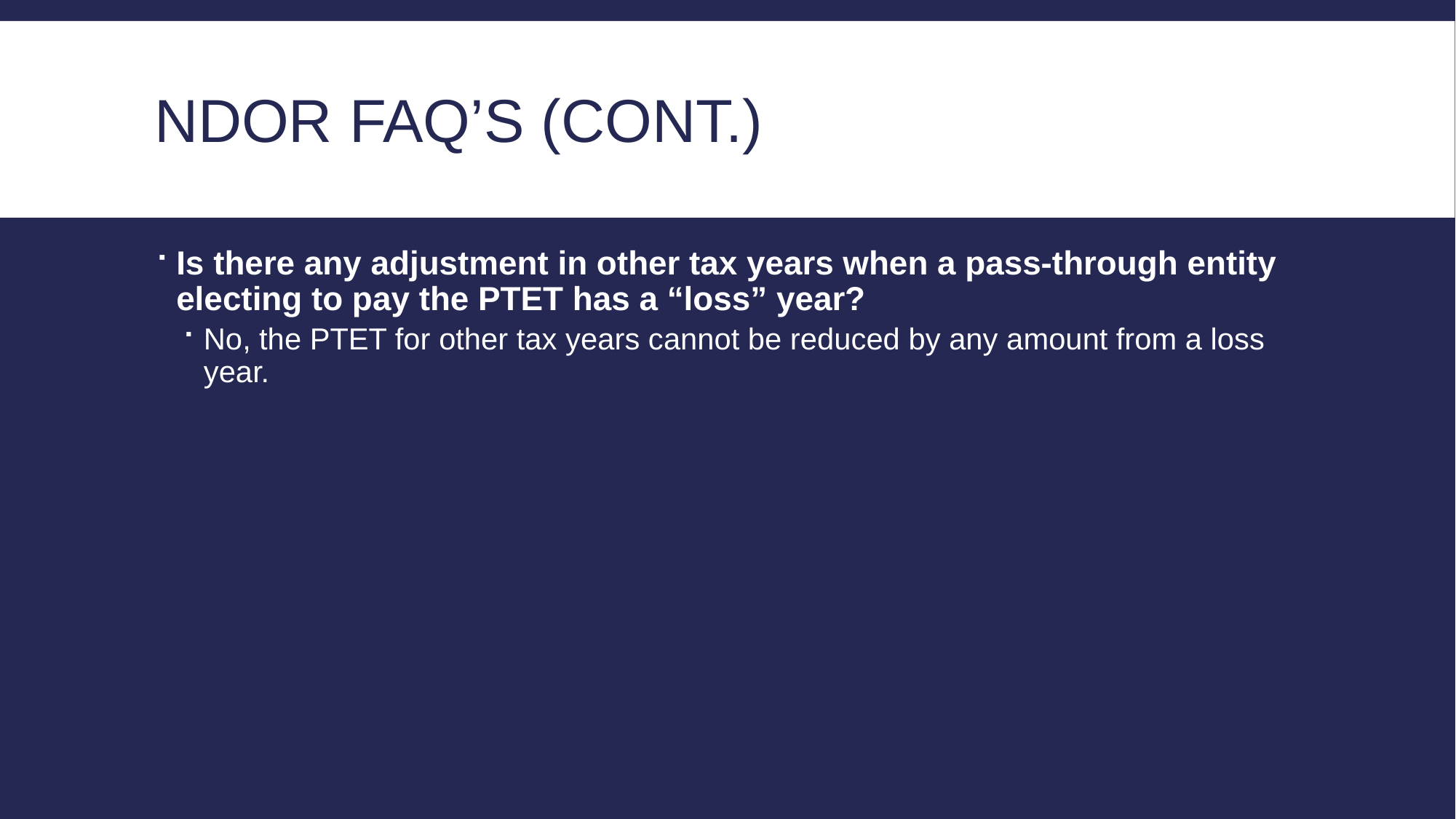

# NDOR Faq’s (Cont.)
Is there any adjustment in other tax years when a pass-through entity electing to pay the PTET has a “loss” year?
No, the PTET for other tax years cannot be reduced by any amount from a loss year.